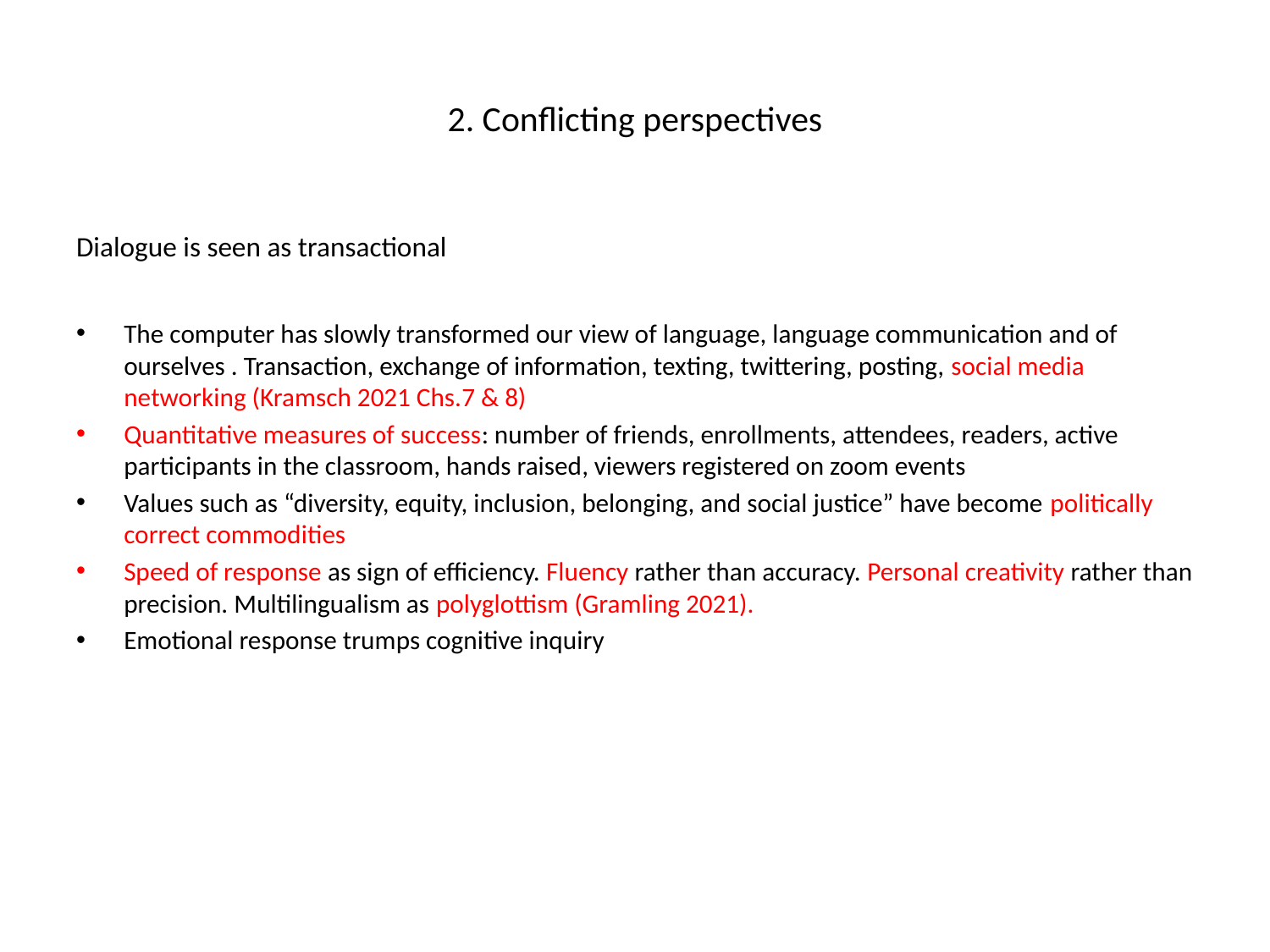

# 2. Conflicting perspectives
Dialogue is seen as transactional

The computer has slowly transformed our view of language, language communication and of ourselves . Transaction, exchange of information, texting, twittering, posting, social media networking (Kramsch 2021 Chs.7 & 8)
Quantitative measures of success: number of friends, enrollments, attendees, readers, active participants in the classroom, hands raised, viewers registered on zoom events
Values such as “diversity, equity, inclusion, belonging, and social justice” have become politically correct commodities
Speed of response as sign of efficiency. Fluency rather than accuracy. Personal creativity rather than precision. Multilingualism as polyglottism (Gramling 2021).
Emotional response trumps cognitive inquiry